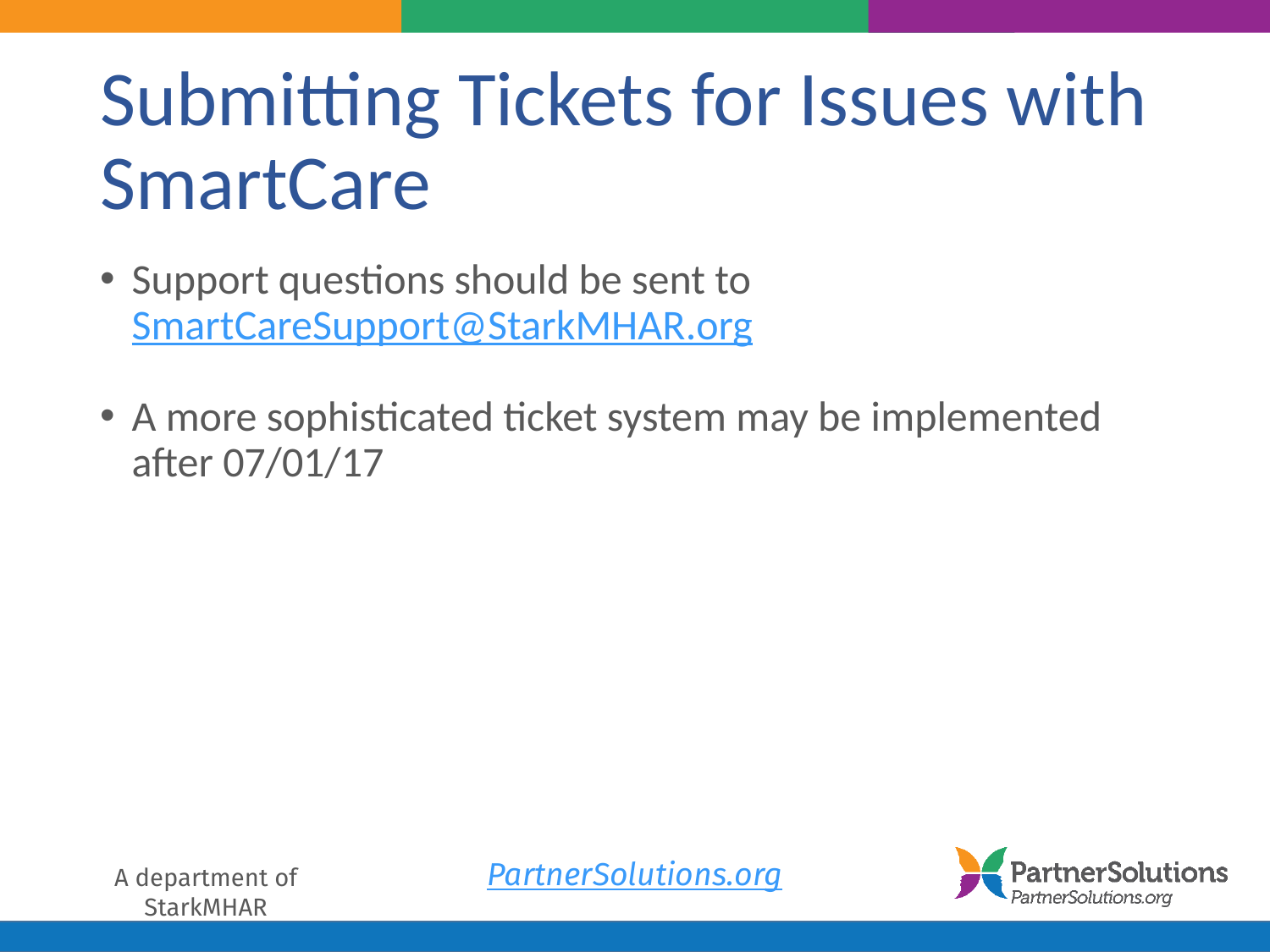

# Submitting Tickets for Issues with SmartCare

Support questions should be sent to SmartCareSupport@StarkMHAR.org

A more sophisticated ticket system may be implemented after 07/01/17